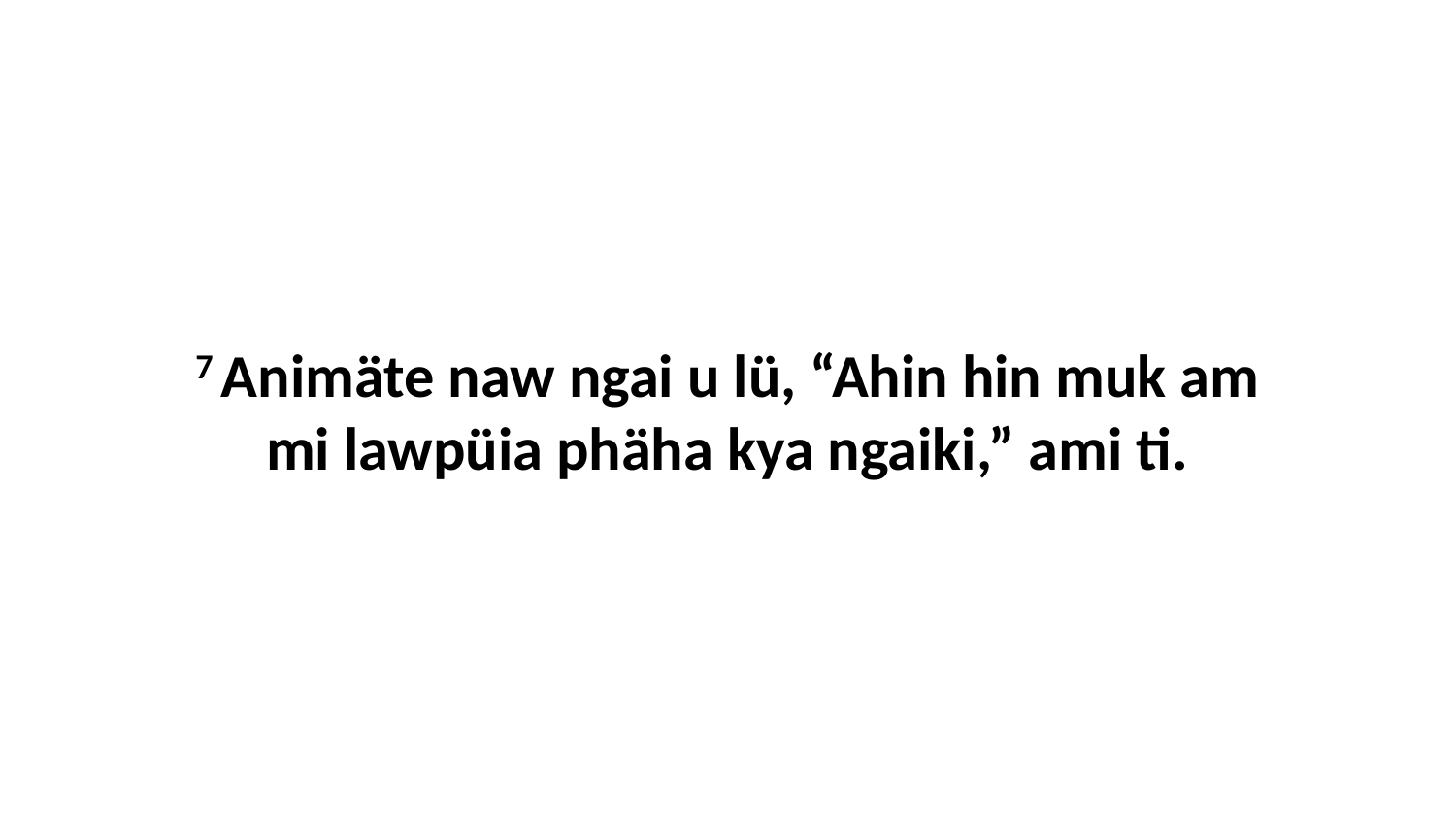

7 Animäte naw ngai u lü, “Ahin hin muk am mi lawpüia phäha kya ngaiki,” ami ti.